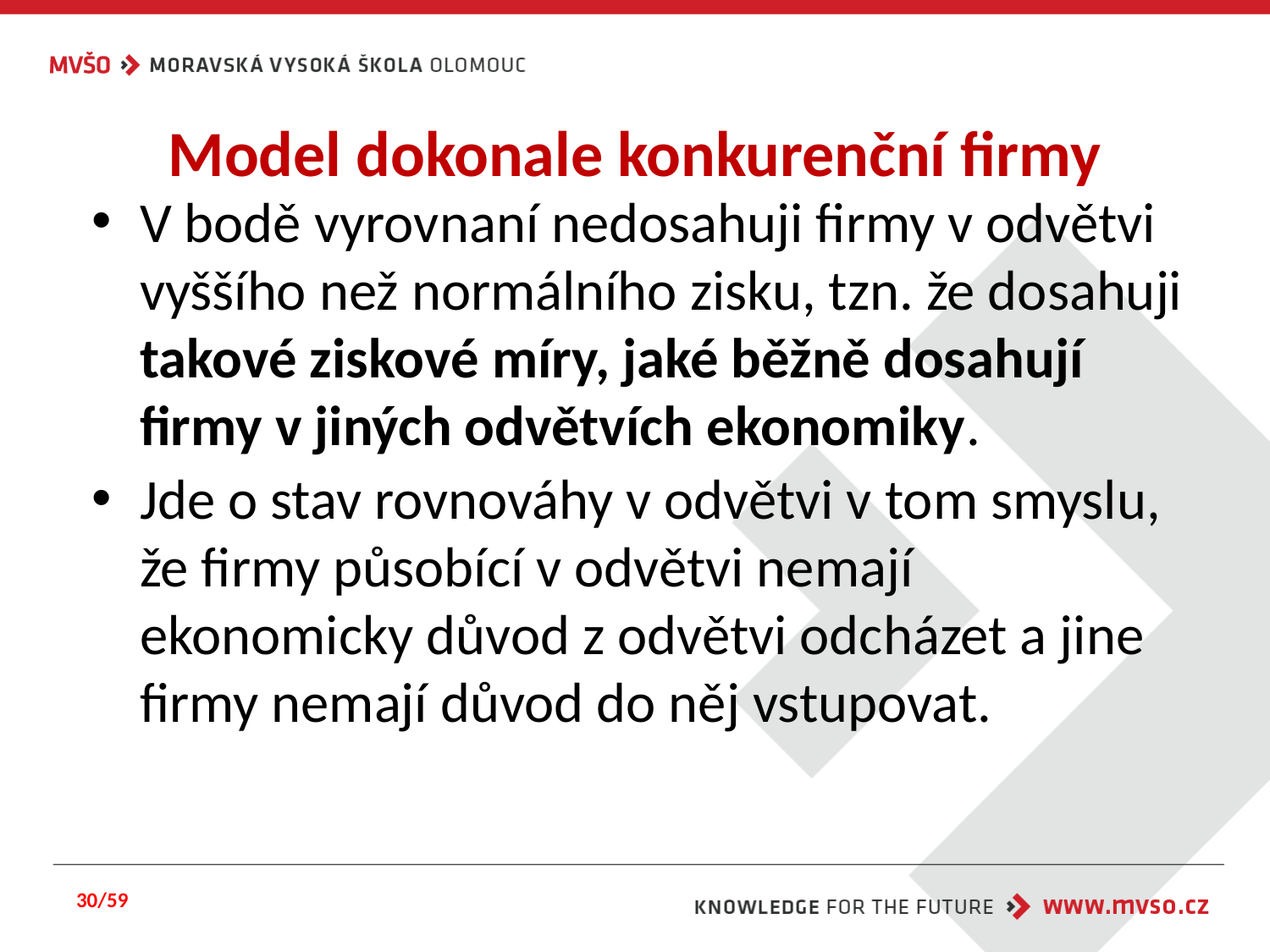

# Model dokonale konkurenční firmy
V bodě vyrovnaní nedosahuji firmy v odvětvi vyššího než normálního zisku, tzn. že dosahuji takové ziskové míry, jaké běžně dosahují firmy v jiných odvětvích ekonomiky.
Jde o stav rovnováhy v odvětvi v tom smyslu, že firmy působící v odvětvi nemají ekonomicky důvod z odvětvi odcházet a jine firmy nemají důvod do něj vstupovat.
30/59